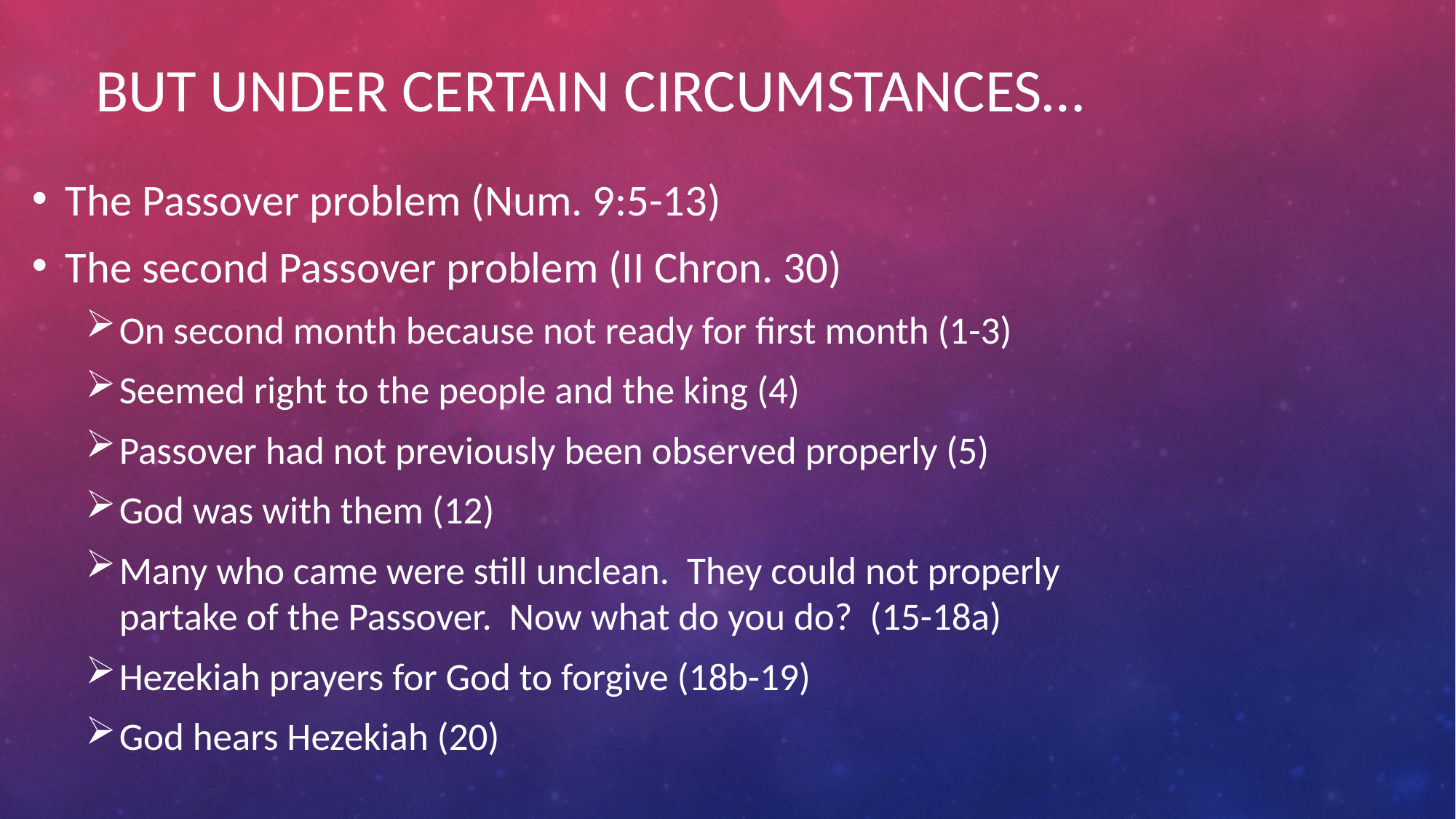

# BUT UNDER CERTAIN CIRCUMSTANCES…
The Passover problem (Num. 9:5-13)
The second Passover problem (II Chron. 30)
On second month because not ready for first month (1-3)
Seemed right to the people and the king (4)
Passover had not previously been observed properly (5)
God was with them (12)
Many who came were still unclean.  They could not properly partake of the Passover.  Now what do you do?  (15-18a)
Hezekiah prayers for God to forgive (18b-19)
God hears Hezekiah (20)